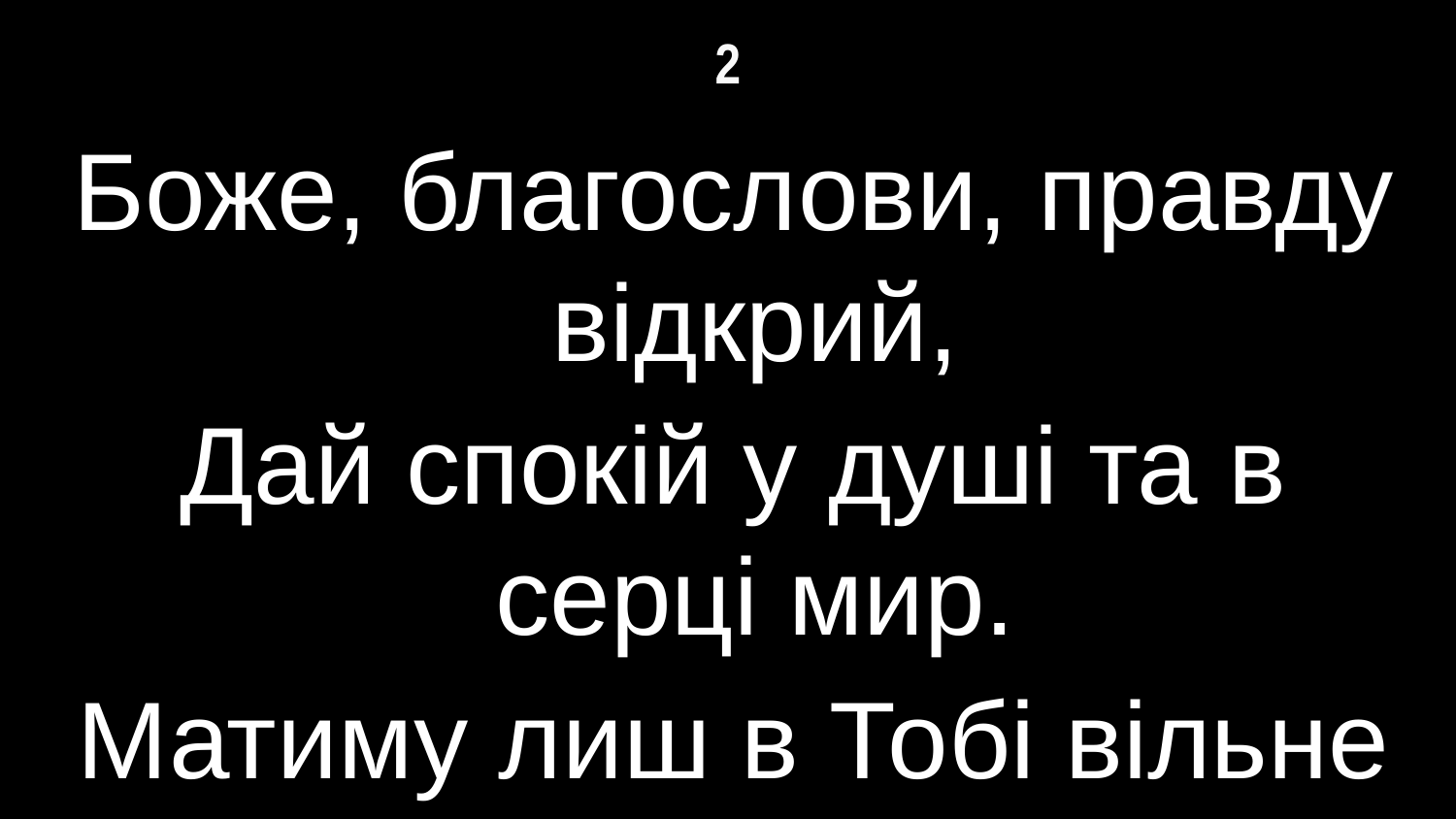

# 2
Боже, благослови, правду відкрий,
Дай спокій у душі та в серці мир.
Матиму лиш в Тобі вільне життя,
Визволить від тенет любов Твоя.